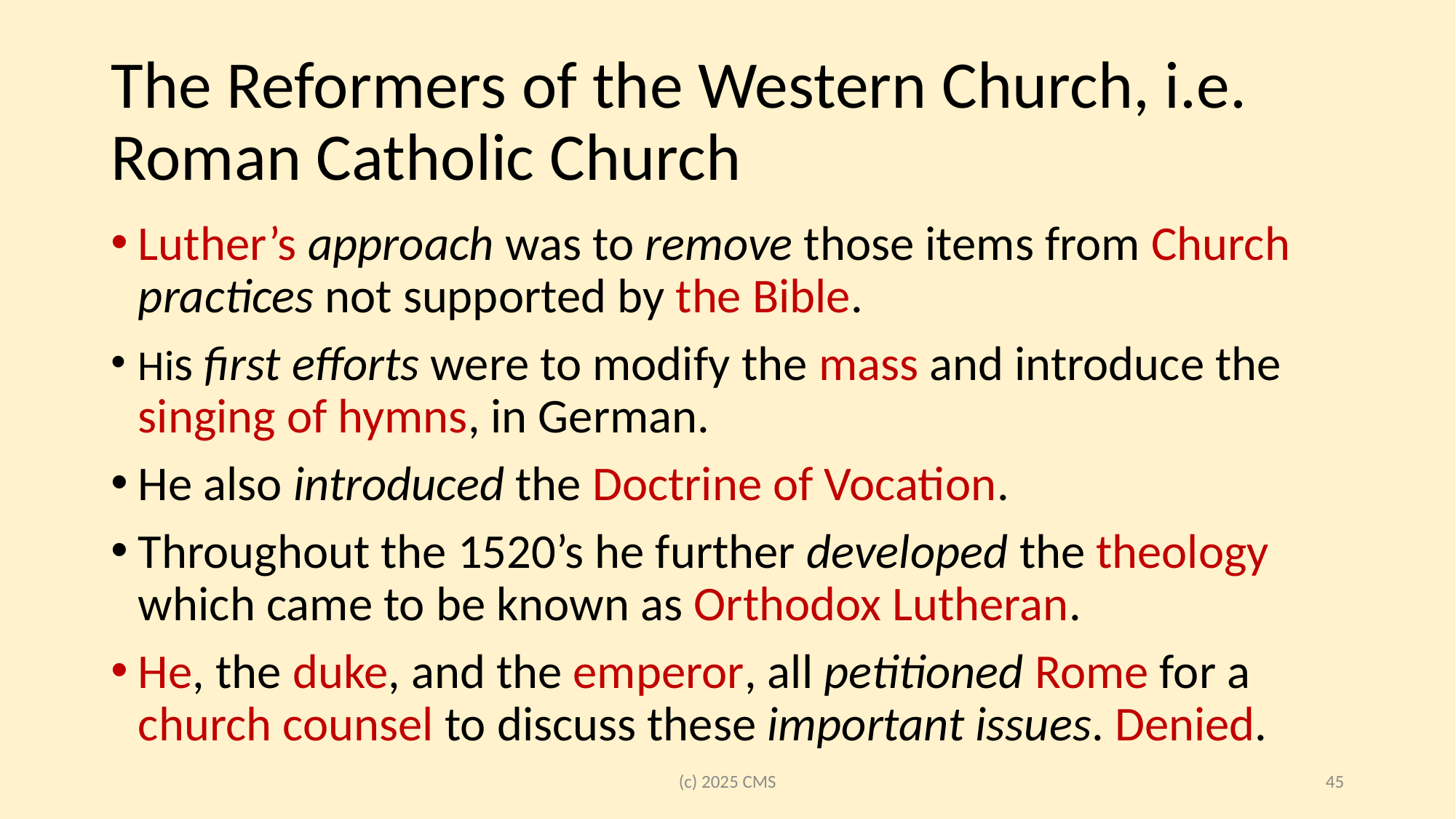

# The Reformers of the Western Church, i.e. Roman Catholic Church
Luther’s approach was to remove those items from Church practices not supported by the Bible.
His first efforts were to modify the mass and introduce the singing of hymns, in German.
He also introduced the Doctrine of Vocation.
Throughout the 1520’s he further developed the theology which came to be known as Orthodox Lutheran.
He, the duke, and the emperor, all petitioned Rome for a church counsel to discuss these important issues. Denied.

(c) 2025 CMS
45